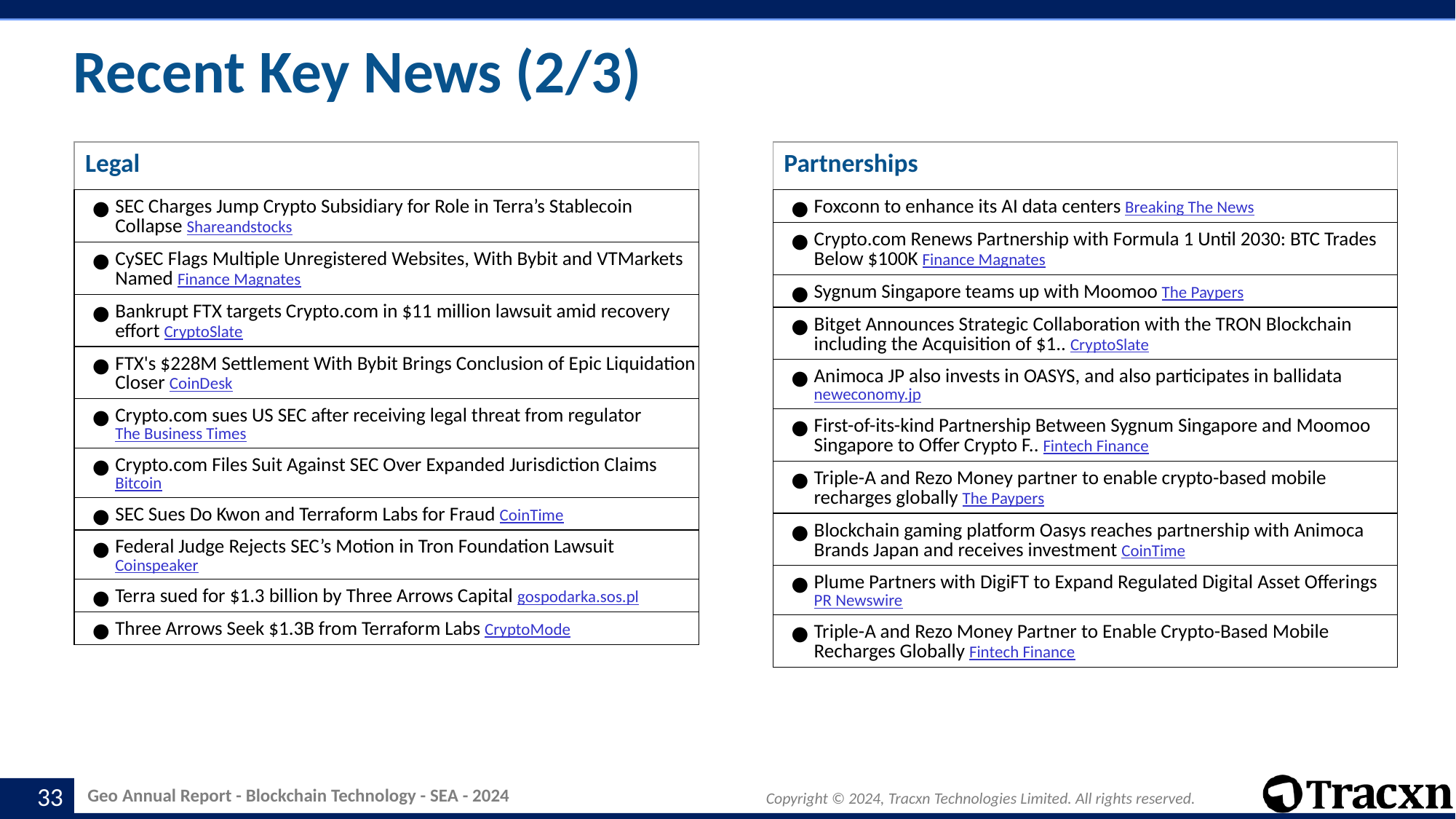

# Recent Key News (2/3)
| Legal |
| --- |
| SEC Charges Jump Crypto Subsidiary for Role in Terra’s Stablecoin Collapse Shareandstocks |
| CySEC Flags Multiple Unregistered Websites, With Bybit and VTMarkets Named Finance Magnates |
| Bankrupt FTX targets Crypto.com in $11 million lawsuit amid recovery effort CryptoSlate |
| FTX's $228M Settlement With Bybit Brings Conclusion of Epic Liquidation Closer CoinDesk |
| Crypto.com sues US SEC after receiving legal threat from regulator The Business Times |
| Crypto.com Files Suit Against SEC Over Expanded Jurisdiction Claims Bitcoin |
| SEC Sues Do Kwon and Terraform Labs for Fraud CoinTime |
| Federal Judge Rejects SEC’s Motion in Tron Foundation Lawsuit Coinspeaker |
| Terra sued for $1.3 billion by Three Arrows Capital gospodarka.sos.pl |
| Three Arrows Seek $1.3B from Terraform Labs CryptoMode |
| Partnerships |
| --- |
| Foxconn to enhance its AI data centers Breaking The News |
| Crypto.com Renews Partnership with Formula 1 Until 2030: BTC Trades Below $100K Finance Magnates |
| Sygnum Singapore teams up with Moomoo The Paypers |
| Bitget Announces Strategic Collaboration with the TRON Blockchain including the Acquisition of $1.. CryptoSlate |
| Animoca JP also invests in OASYS, and also participates in ballidata neweconomy.jp |
| First-of-its-kind Partnership Between Sygnum Singapore and Moomoo Singapore to Offer Crypto F.. Fintech Finance |
| Triple-A and Rezo Money partner to enable crypto-based mobile recharges globally The Paypers |
| Blockchain gaming platform Oasys reaches partnership with Animoca Brands Japan and receives investment CoinTime |
| Plume Partners with DigiFT to Expand Regulated Digital Asset Offerings PR Newswire |
| Triple-A and Rezo Money Partner to Enable Crypto-Based Mobile Recharges Globally Fintech Finance |
33